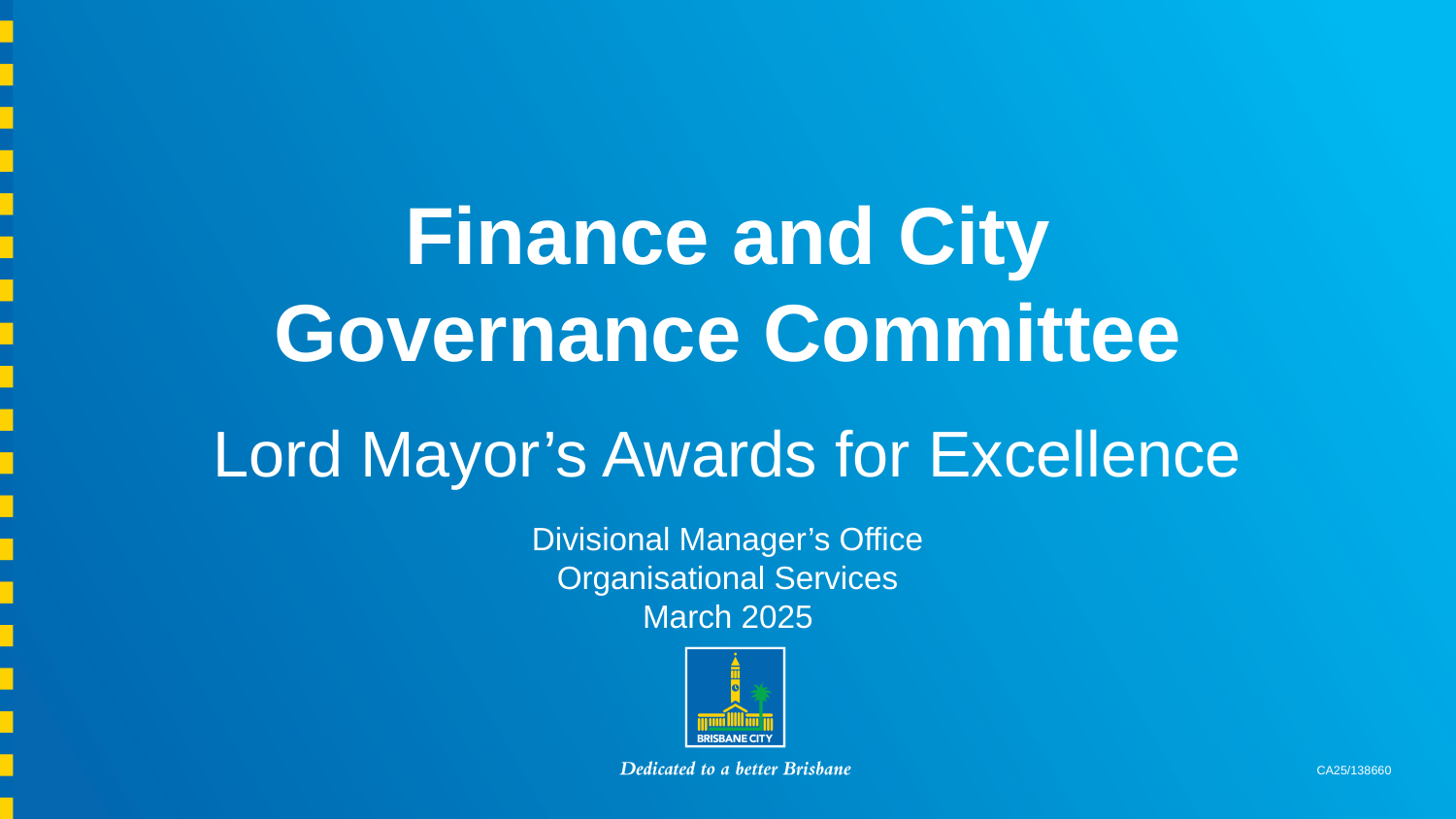

# Finance and City Governance Committee Lord Mayor’s Awards for Excellence Divisional Manager’s Office Organisational Services March 2025
CA25/138660